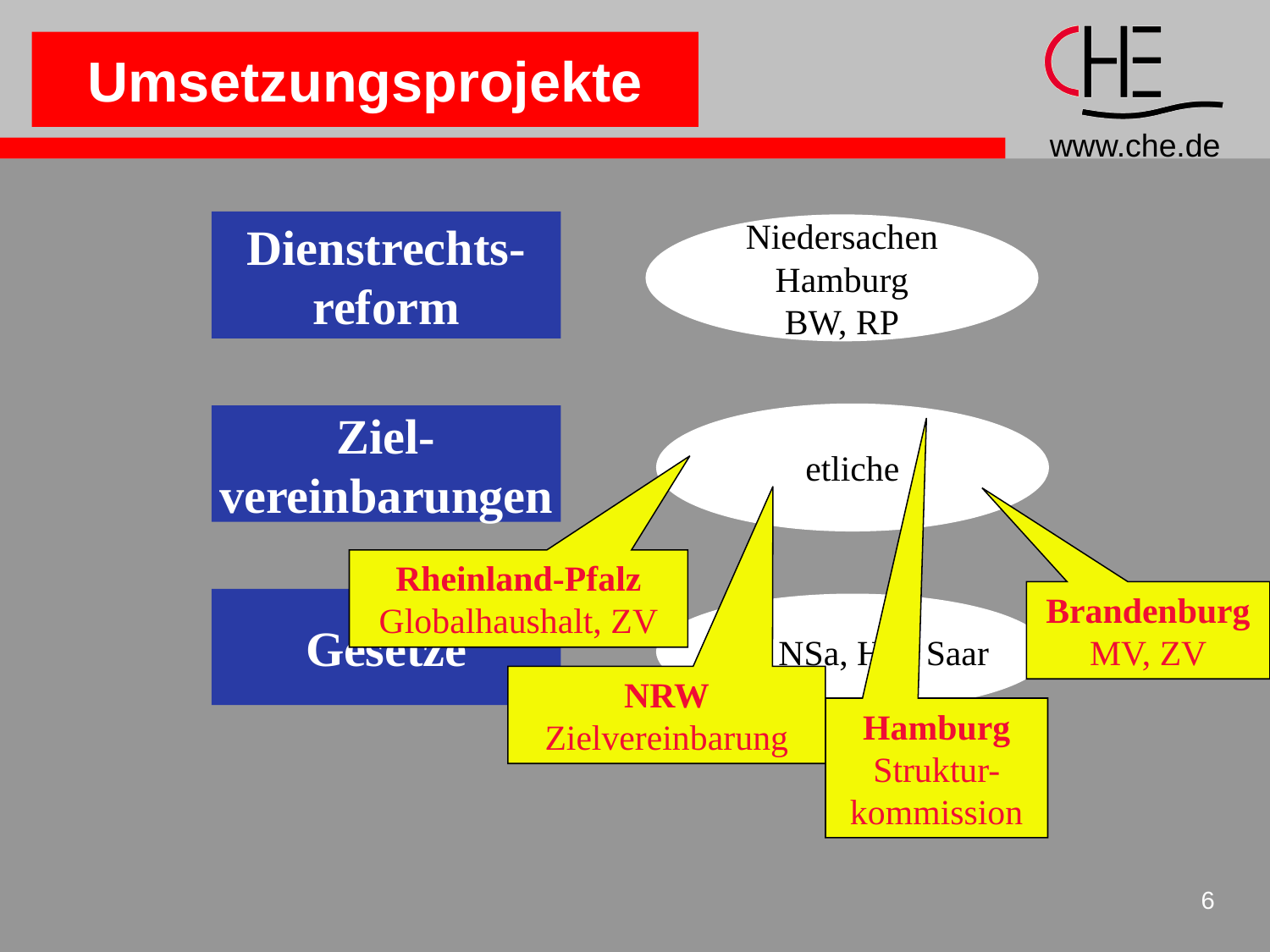

# Umsetzungsprojekte
Dienstrechts-
reform
Niedersachen
Hamburg
BW, RP
etliche
Ziel-
vereinbarungen
Rheinland-Pfalz
Globalhaushalt, ZV
Brandenburg
MV, ZV
Gesetze
BW, NSa, HH, Saar
NRW
Zielvereinbarung
Hamburg
Struktur-kommission
6